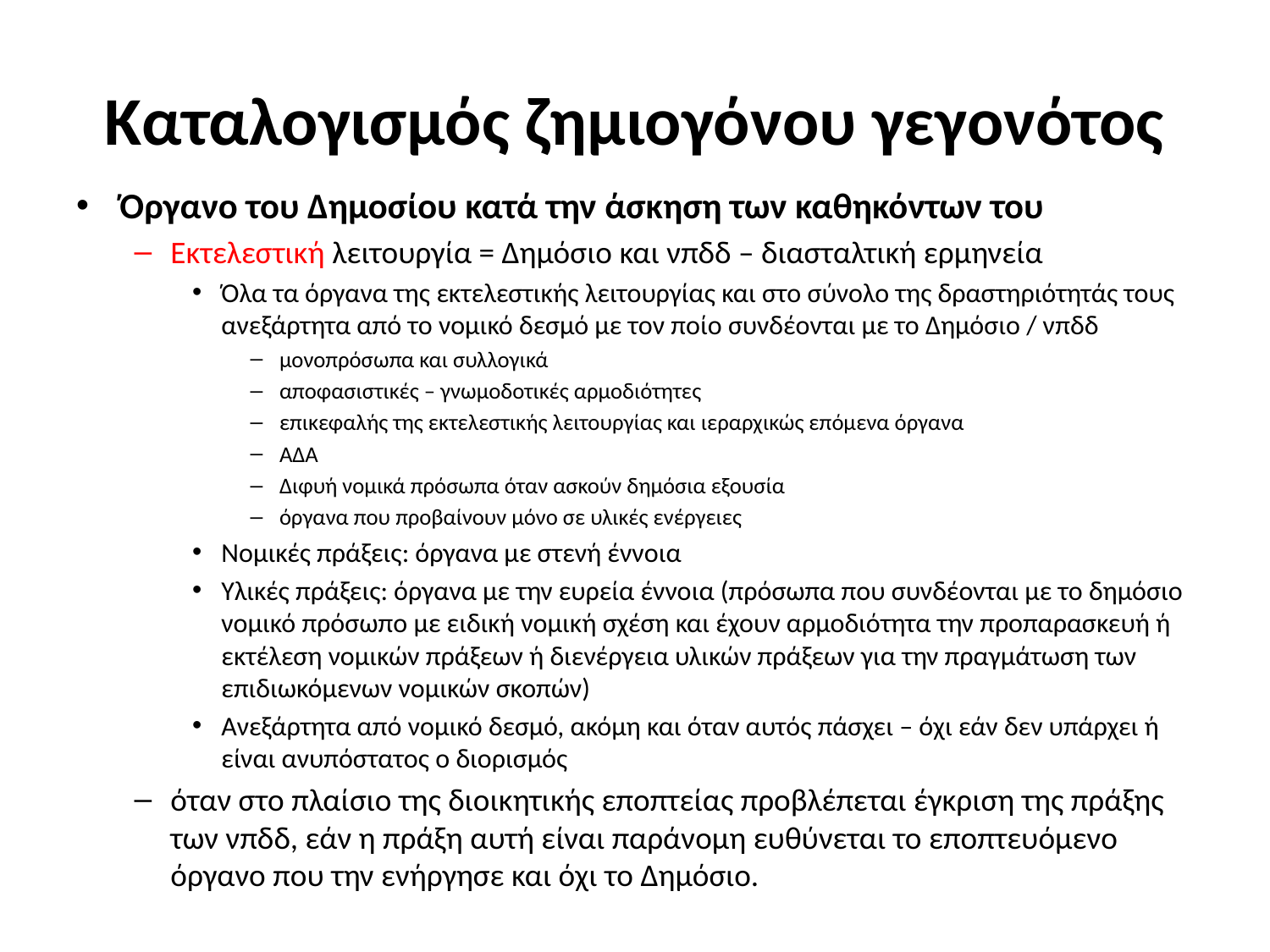

# Καταλογισμός ζημιογόνου γεγονότος
Όργανο του Δημοσίου κατά την άσκηση των καθηκόντων του
Εκτελεστική λειτουργία = Δημόσιο και νπδδ – διασταλτική ερμηνεία
Όλα τα όργανα της εκτελεστικής λειτουργίας και στο σύνολο της δραστηριότητάς τους ανεξάρτητα από το νομικό δεσμό με τον ποίο συνδέονται με το Δημόσιο / νπδδ
μονοπρόσωπα και συλλογικά
αποφασιστικές – γνωμοδοτικές αρμοδιότητες
επικεφαλής της εκτελεστικής λειτουργίας και ιεραρχικώς επόμενα όργανα
ΑΔΑ
Διφυή νομικά πρόσωπα όταν ασκούν δημόσια εξουσία
όργανα που προβαίνουν μόνο σε υλικές ενέργειες
Νομικές πράξεις: όργανα με στενή έννοια
Υλικές πράξεις: όργανα με την ευρεία έννοια (πρόσωπα που συνδέονται με το δημόσιο νομικό πρόσωπο με ειδική νομική σχέση και έχουν αρμοδιότητα την προπαρασκευή ή εκτέλεση νομικών πράξεων ή διενέργεια υλικών πράξεων για την πραγμάτωση των επιδιωκόμενων νομικών σκοπών)
Ανεξάρτητα από νομικό δεσμό, ακόμη και όταν αυτός πάσχει – όχι εάν δεν υπάρχει ή είναι ανυπόστατος ο διορισμός
όταν στο πλαίσιο της διοικητικής εποπτείας προβλέπεται έγκριση της πράξης των νπδδ, εάν η πράξη αυτή είναι παράνομη ευθύνεται το εποπτευόμενο όργανο που την ενήργησε και όχι το Δημόσιο.